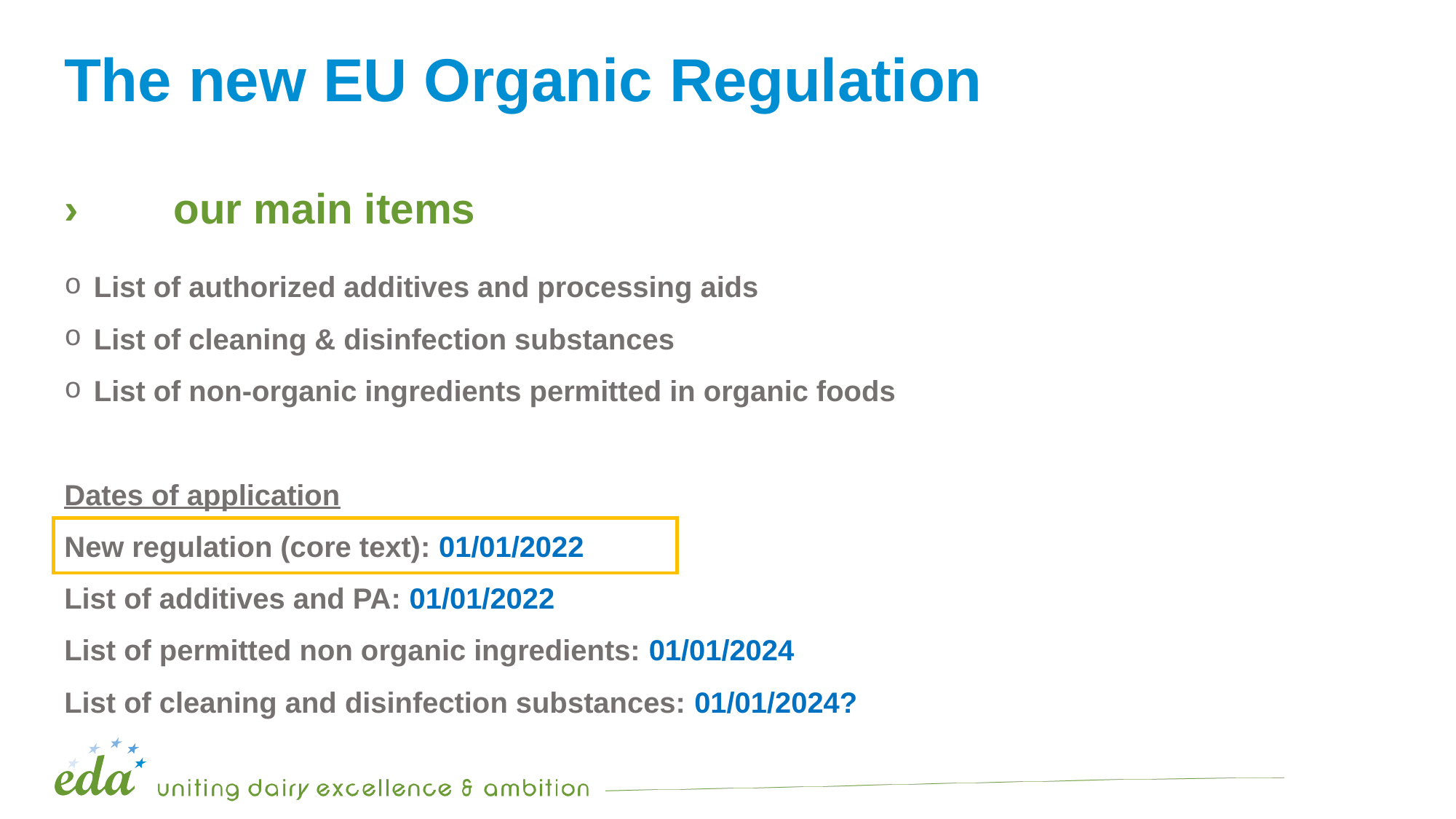

# The new EU Organic Regulation
›	our main items

List of authorized additives and processing aids
List of cleaning & disinfection substances
List of non-organic ingredients permitted in organic foods

Dates of application
New regulation (core text): 01/01/2022
List of additives and PA: 01/01/2022
List of permitted non organic ingredients: 01/01/2024
List of cleaning and disinfection substances: 01/01/2024?